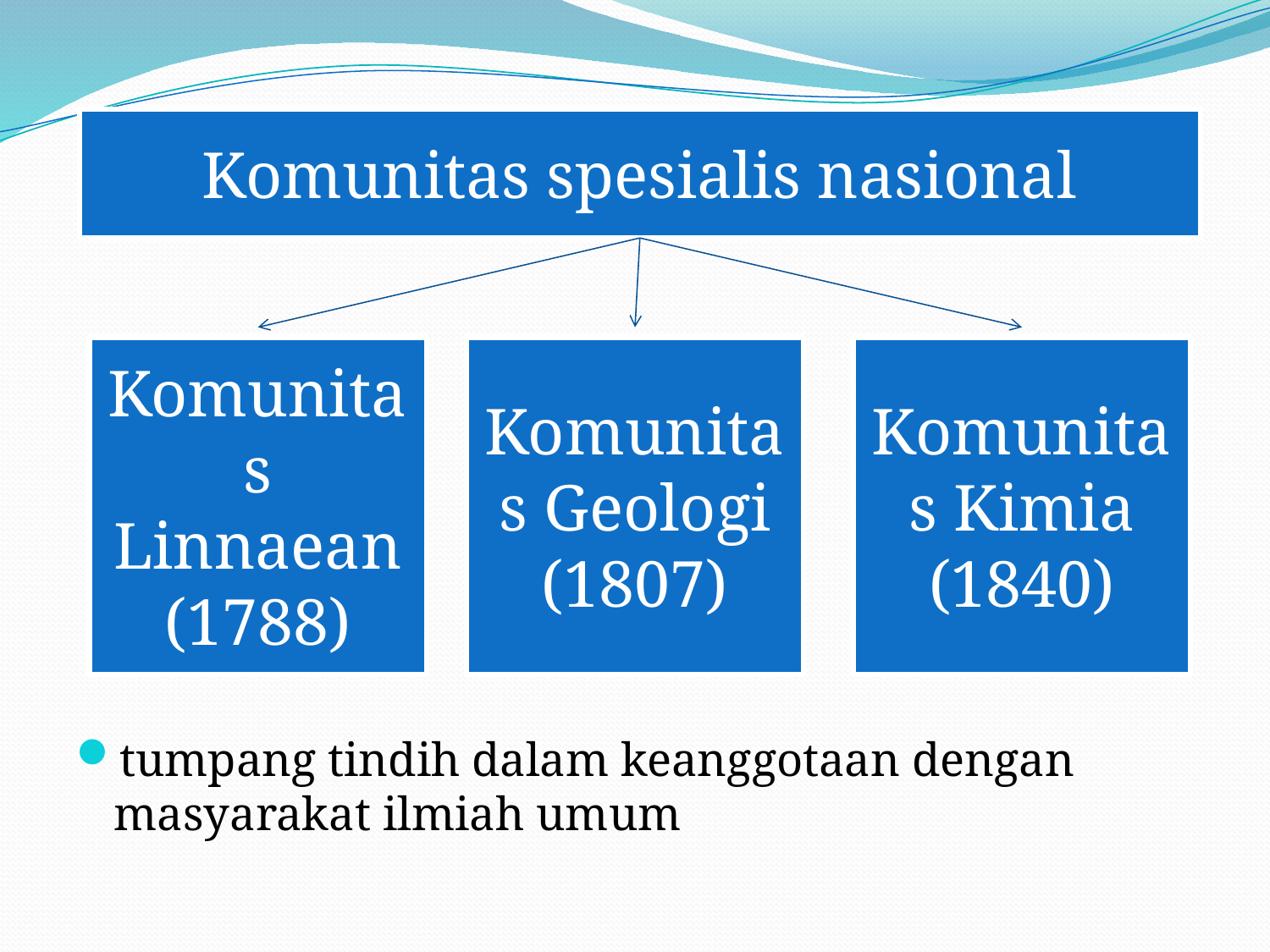

#
Komunitas spesialis nasional
Komunitas Linnaean
(1788)
Komunitas Geologi
(1807)
Komunitas Kimia
(1840)
tumpang tindih dalam keanggotaan dengan masyarakat ilmiah umum